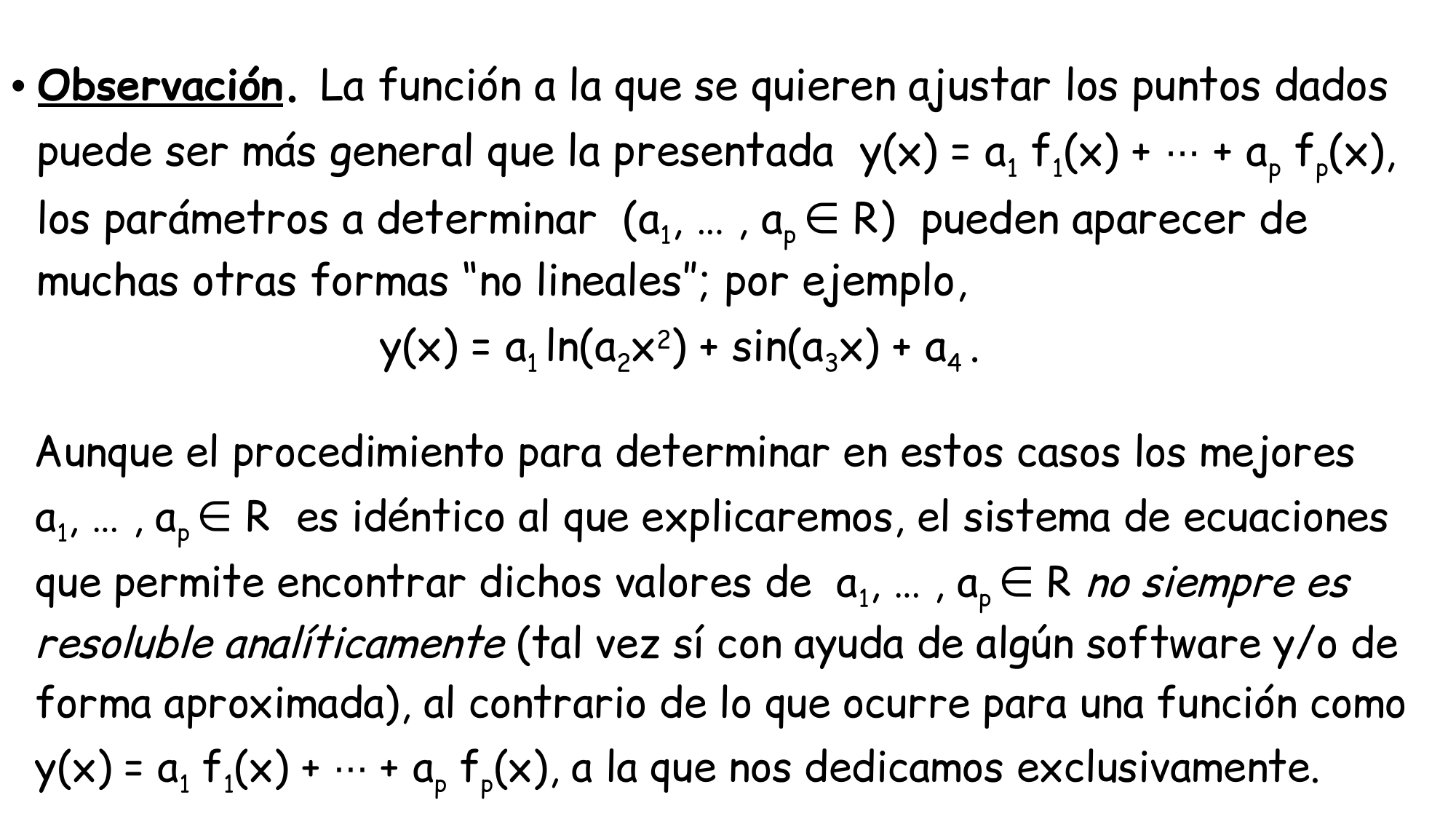

• Observación. La función a la que se quieren ajustar los puntos dados
  puede ser más general que la presentada  y(x) = a1 f1(x) + ∙∙∙ + ap fp(x),
  los parámetros a determinar  (a1, … , ap ∈ R)  pueden aparecer de
  muchas otras formas “no lineales”; por ejemplo,
                             y(x) = a1 ln(a2x2) + sin(a3x) + a4 .

  Aunque el procedimiento para determinar en estos casos los mejores
  a1, … , ap ∈ R  es idéntico al que explicaremos, el sistema de ecuaciones
  que permite encontrar dichos valores de  a1, … , ap ∈ R no siempre es
  resoluble analíticamente (tal vez sí con ayuda de algún software y/o de
  forma aproximada), al contrario de lo que ocurre para una función como
  y(x) = a1 f1(x) + ∙∙∙ + ap fp(x), a la que nos dedicamos exclusivamente.